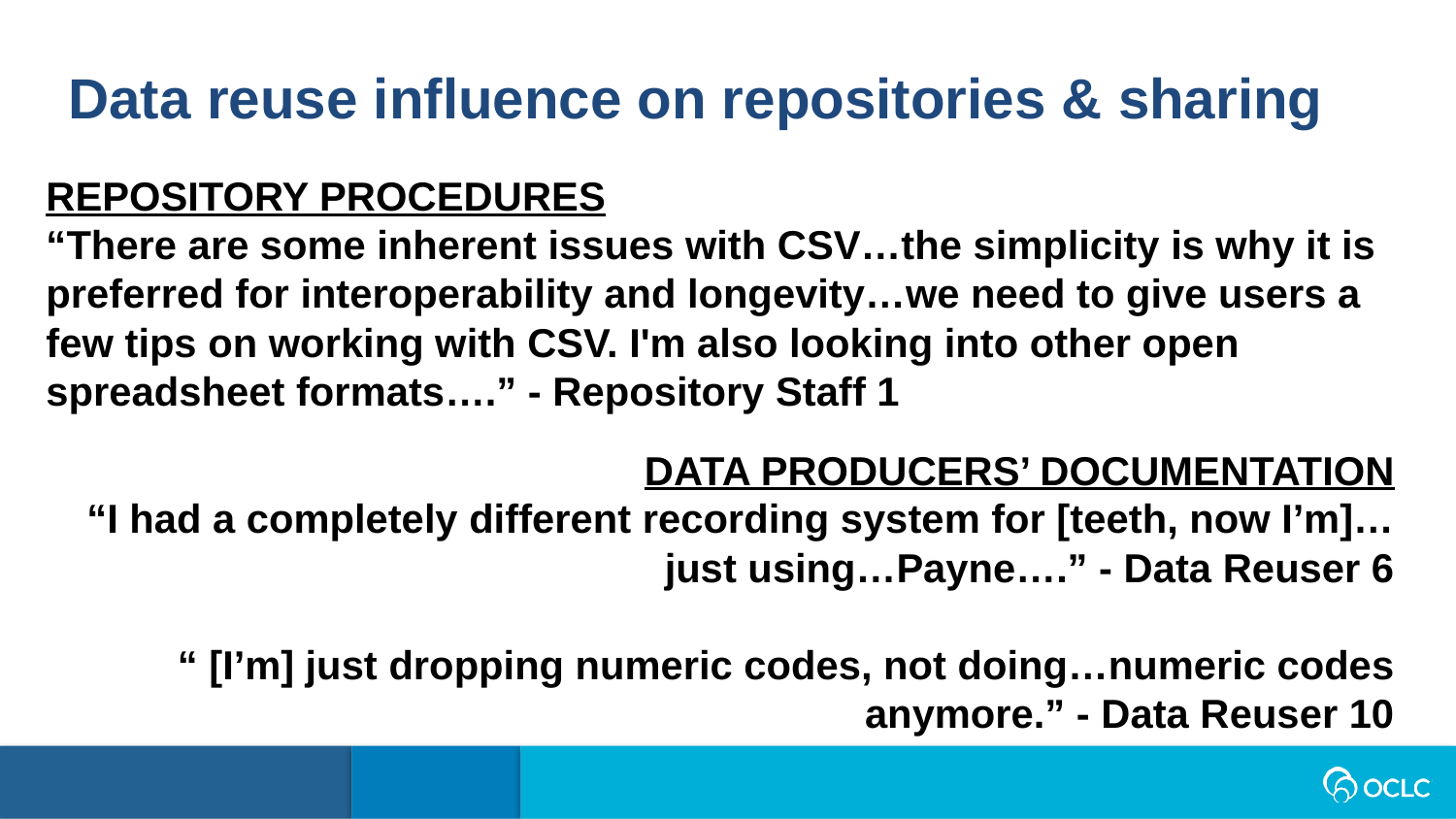

Data reuse influence on repositories & sharing
REPOSITORY PROCEDURES
“There are some inherent issues with CSV…the simplicity is why it is preferred for interoperability and longevity…we need to give users a few tips on working with CSV. I'm also looking into other open spreadsheet formats….” - Repository Staff 1
DATA PRODUCERS’ DOCUMENTATION
“I had a completely different recording system for [teeth, now I’m]…just using…Payne….” - Data Reuser 6

“ [I’m] just dropping numeric codes, not doing…numeric codes anymore.” - Data Reuser 10